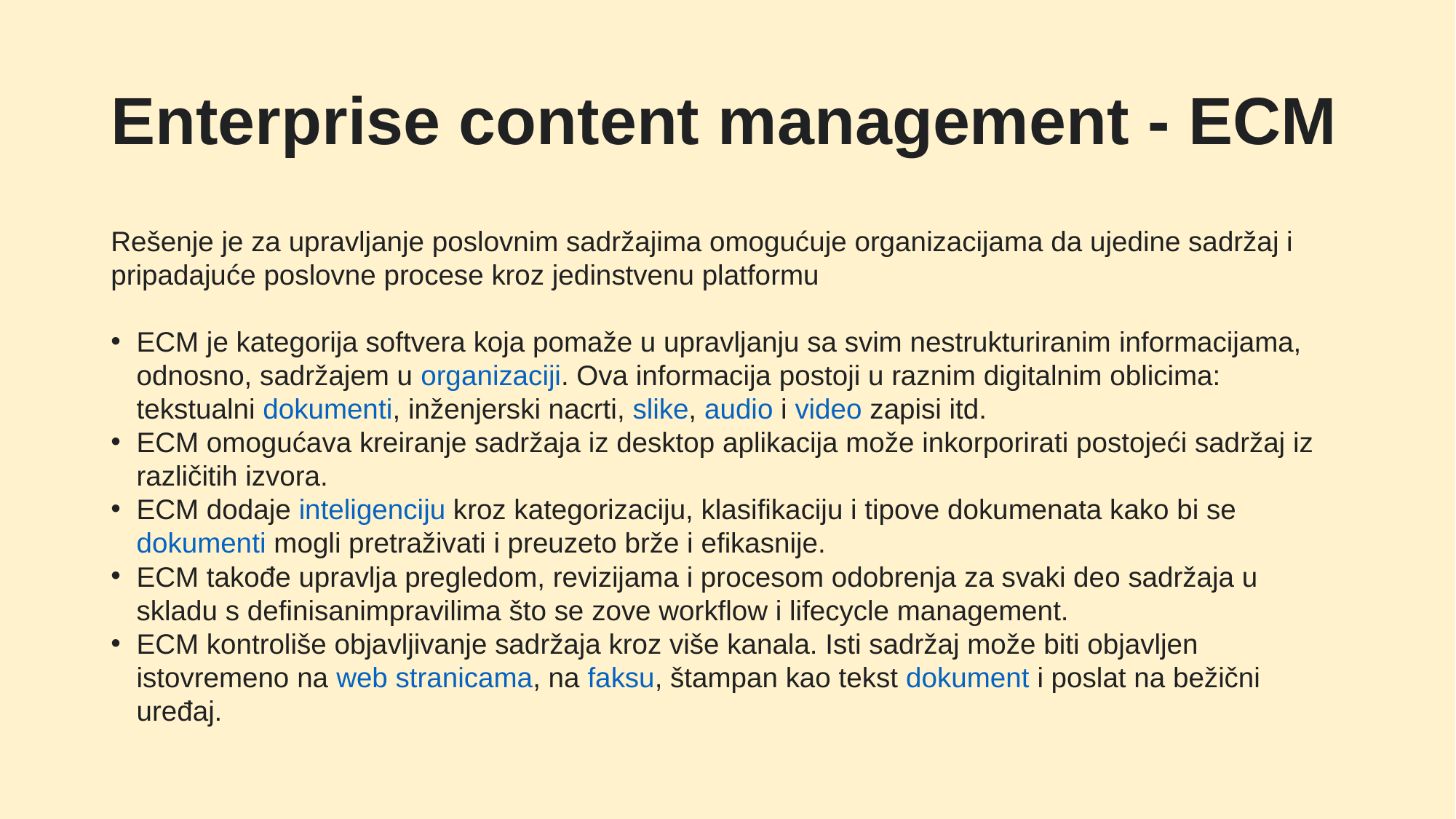

# Enterprise content management - ECM
Rešenje je za upravljanje poslovnim sadržajima omogućuje organizacijama da ujedine sadržaj i pripadajuće poslovne procese kroz jedinstvenu platformu

ECM je kategorija softvera koja pomaže u upravljanju sa svim nestrukturiranim informacijama, odnosno, sadržajem u organizaciji. Ova informacija postoji u raznim digitalnim oblicima: tekstualni dokumenti, inženjerski nacrti, slike, audio i video zapisi itd.
ECM omogućava kreiranje sadržaja iz desktop aplikacija može inkorporirati postojeći sadržaj iz različitih izvora.
ECM dodaje inteligenciju kroz kategorizaciju, klasifikaciju i tipove dokumenata kako bi se dokumenti mogli pretraživati i preuzeto brže i efikasnije.
ECM takođe upravlja pregledom, revizijama i procesom odobrenja za svaki deo sadržaja u skladu s definisanimpravilima što se zove workflow i lifecycle management.
ECM kontroliše objavljivanje sadržaja kroz više kanala. Isti sadržaj može biti objavljen istovremeno na web stranicama, na faksu, štampan kao tekst dokument i poslat na bežični uređaj.